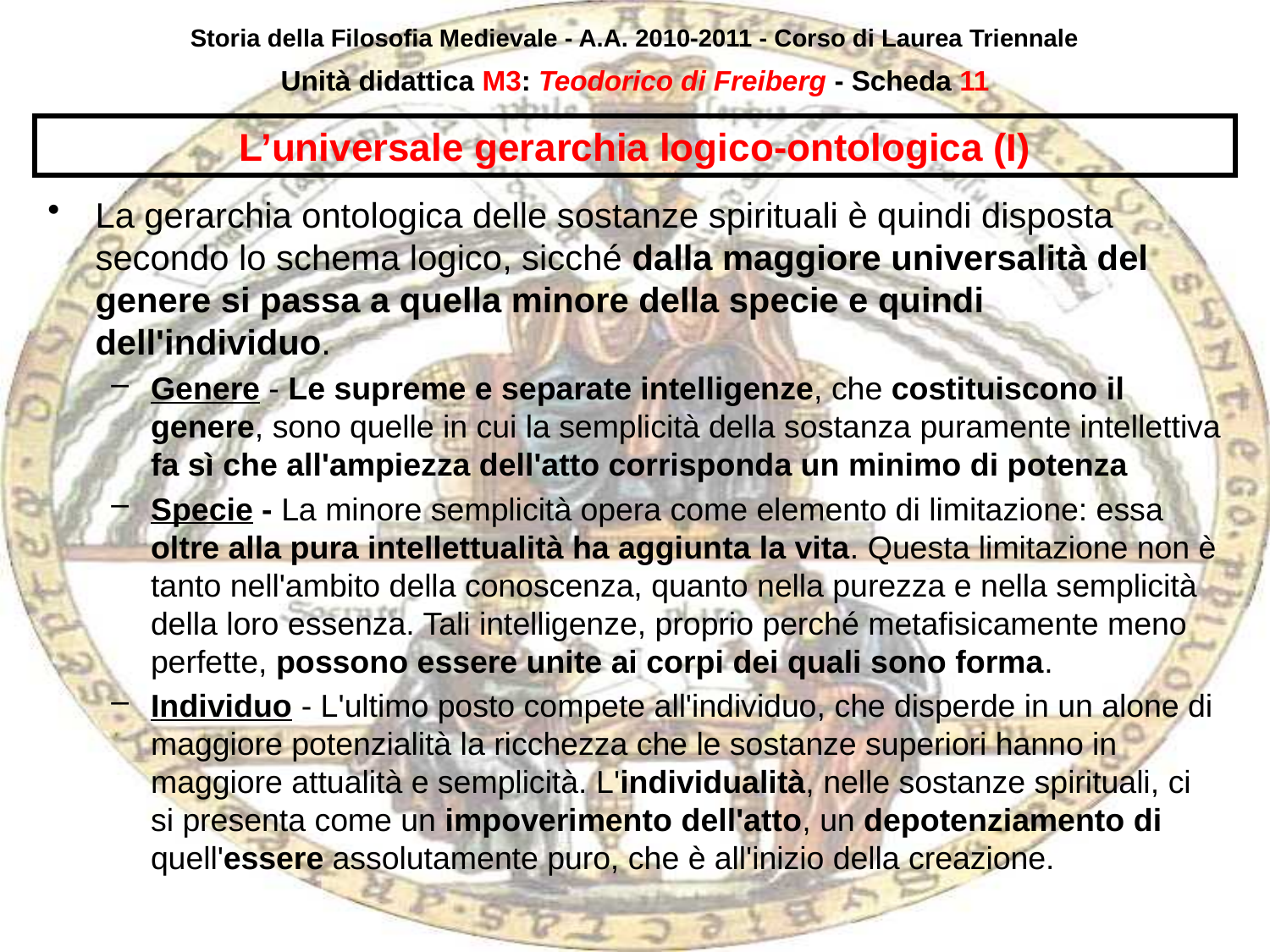

Storia della Filosofia Medievale - A.A. 2010-2011 - Corso di Laurea Triennale
Unità didattica M3: Teodorico di Freiberg - Scheda 11
# L’universale gerarchia logico-ontologica (I)
La gerarchia ontologica delle sostanze spirituali è quindi disposta secondo lo schema logico, sicché dalla maggiore universalità del genere si passa a quella minore della specie e quindi dell'individuo.
Genere - Le supreme e separate intelligenze, che costituiscono il genere, sono quelle in cui la semplicità della sostanza puramente intellettiva fa sì che all'ampiezza dell'atto corrisponda un minimo di potenza
Specie - La minore semplicità opera come elemento di limitazione: essa oltre alla pura intellettualità ha aggiunta la vita. Questa limitazione non è tanto nell'ambito della conoscenza, quanto nella purezza e nella semplicità della loro essenza. Tali intelligenze, proprio perché metafisicamente meno perfette, possono essere unite ai corpi dei quali sono forma.
Individuo - L'ultimo posto compete all'individuo, che disperde in un alone di maggiore potenzialità la ricchezza che le sostanze superiori hanno in maggiore attualità e semplicità. L'individualità, nelle sostanze spirituali, ci si presenta come un impoverimento dell'atto, un depotenziamento di quell'essere assolutamente puro, che è all'inizio della creazione.